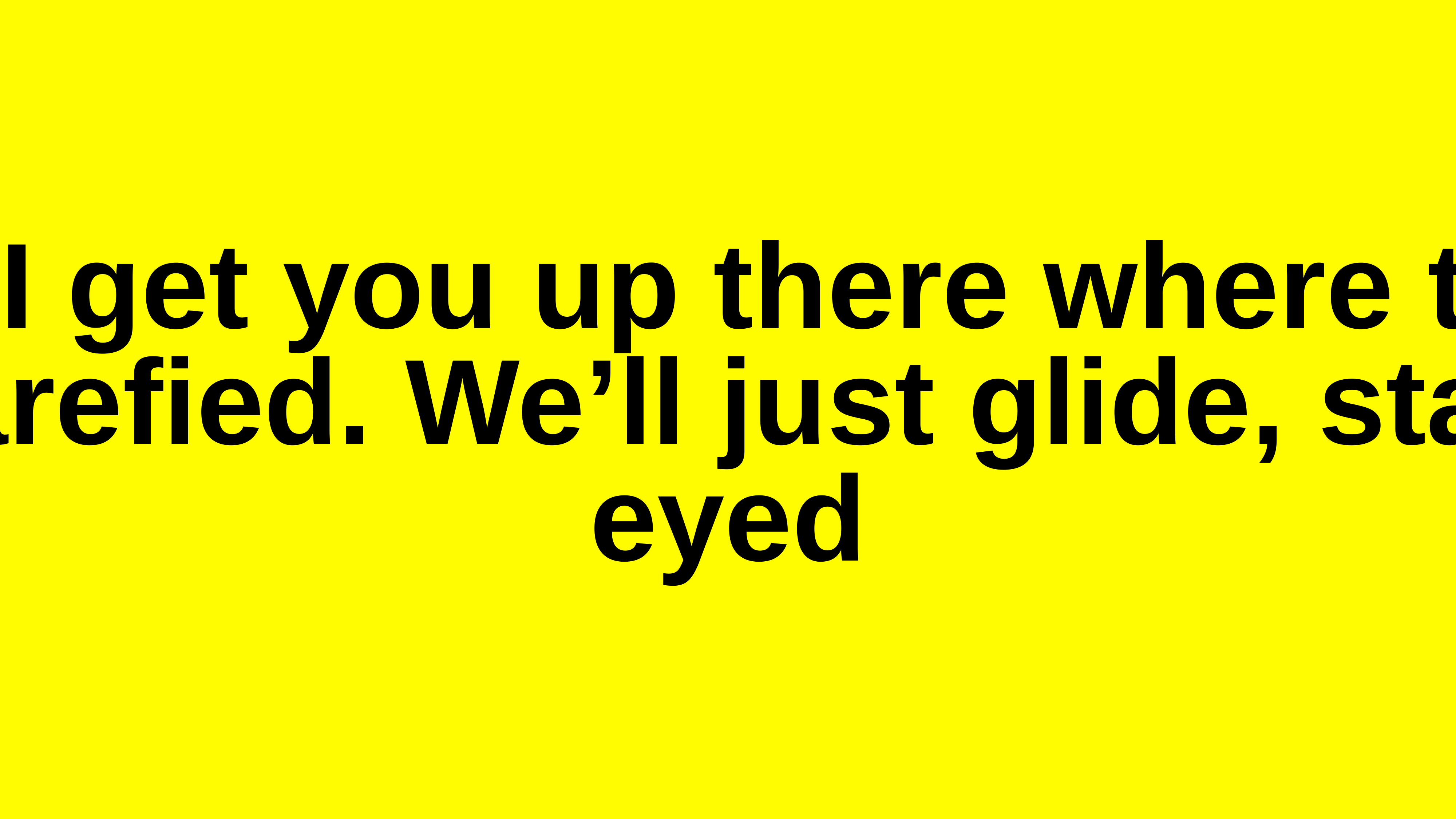

Once I get you up there where the air is rarefied. We’ll just glide, starry-eyed